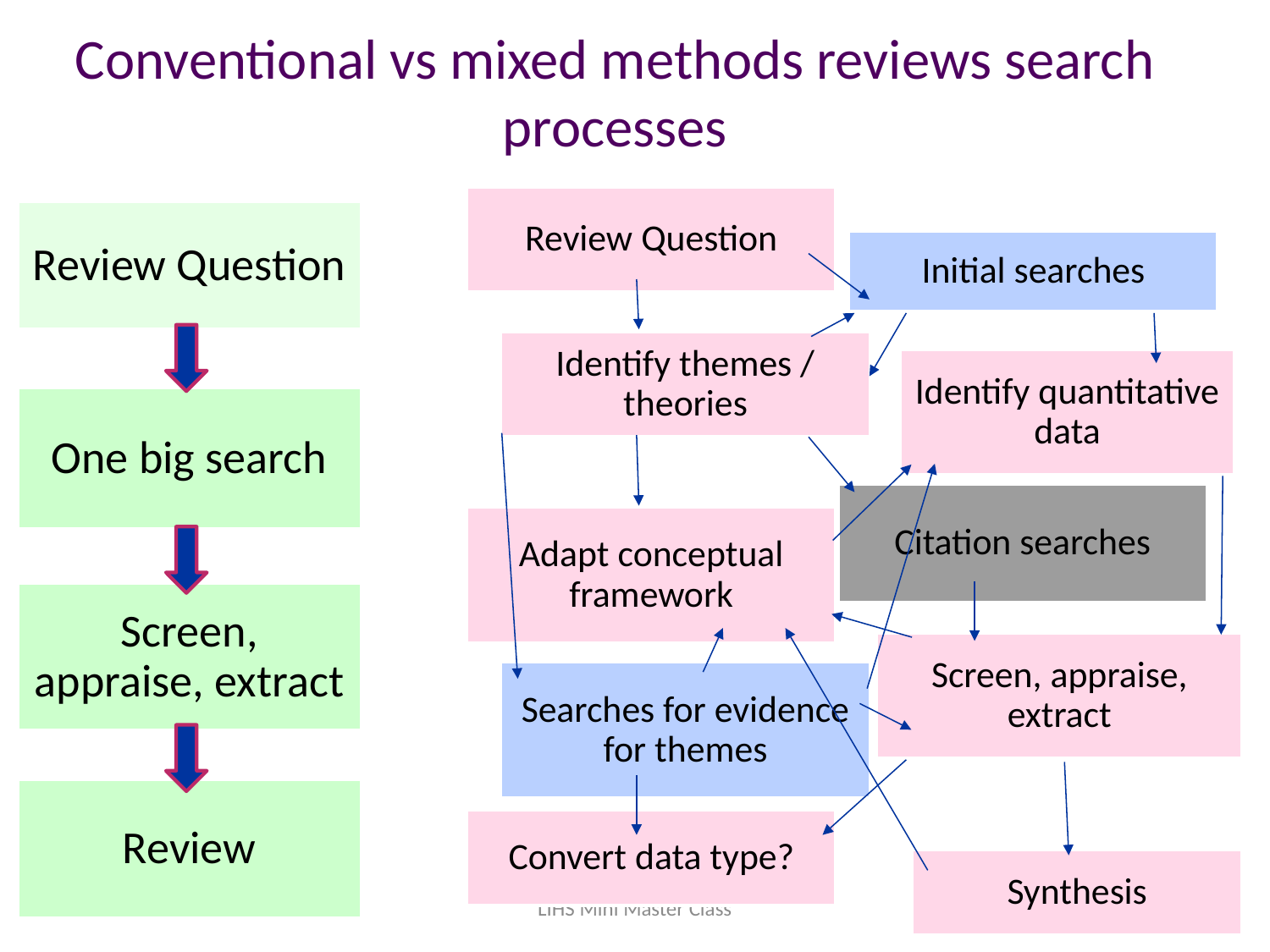

# Conventional vs mixed methods reviews search processes
Review Question
One big search
Screen, appraise, extract
Review
Review Question
Initial searches
Identify quantitative data
Identify themes / theories
Adapt conceptual framework
Citation searches
Searches for evidence for themes
Screen, appraise, extract
Convert data type?
Synthesis

LIHS Mini Master Class